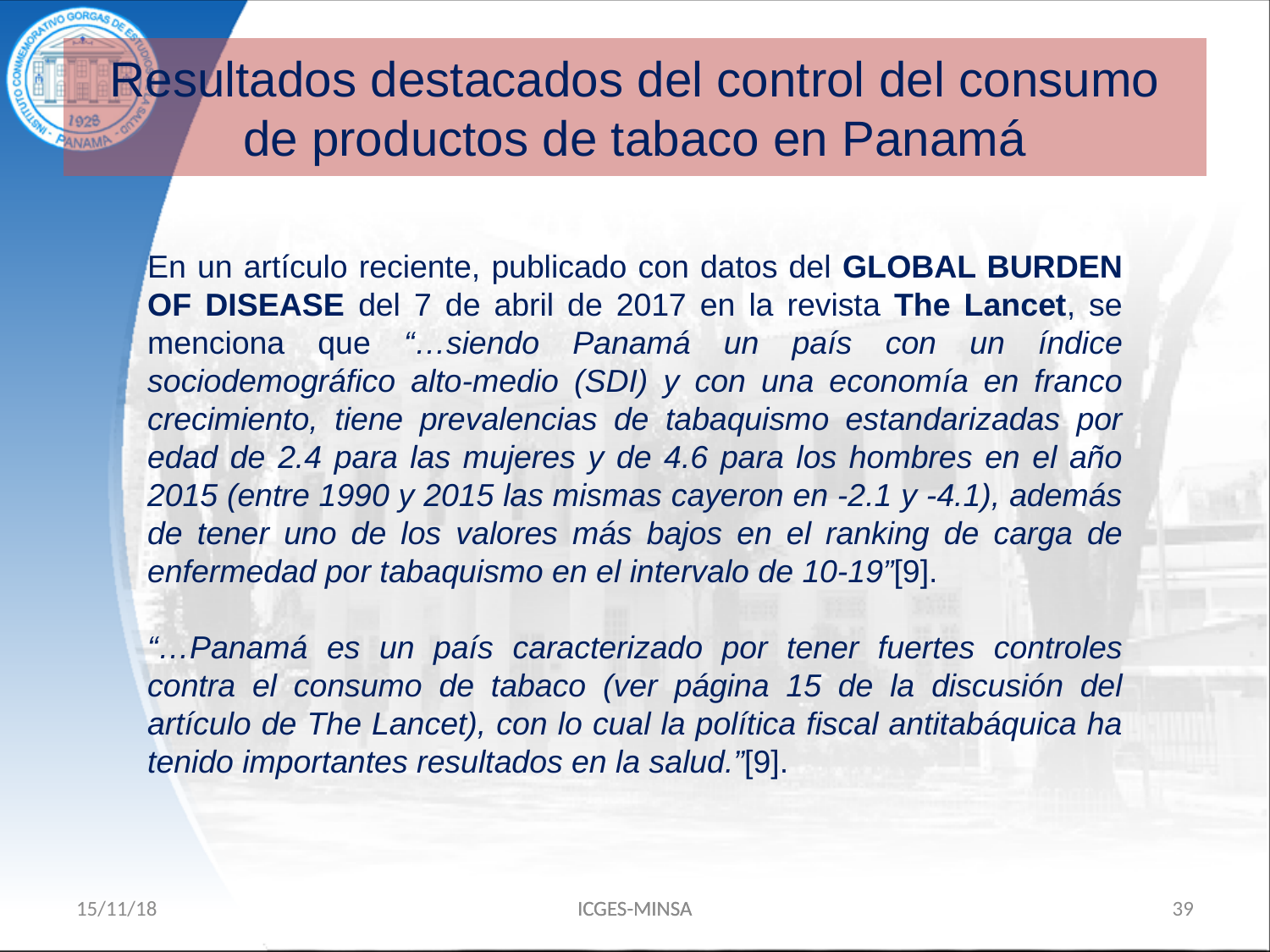

# Resultados destacados del control del consumo de productos de tabaco en Panamá
En un artículo reciente, publicado con datos del GLOBAL BURDEN OF DISEASE del 7 de abril de 2017 en la revista The Lancet, se menciona que “…siendo Panamá un país con un índice sociodemográfico alto-medio (SDI) y con una economía en franco crecimiento, tiene prevalencias de tabaquismo estandarizadas por edad de 2.4 para las mujeres y de 4.6 para los hombres en el año 2015 (entre 1990 y 2015 las mismas cayeron en -2.1 y -4.1), además de tener uno de los valores más bajos en el ranking de carga de enfermedad por tabaquismo en el intervalo de 10-19”[9].

“…Panamá es un país caracterizado por tener fuertes controles contra el consumo de tabaco (ver página 15 de la discusión del artículo de The Lancet), con lo cual la política fiscal antitabáquica ha tenido importantes resultados en la salud.”[9].
15/11/18
ICGES-MINSA
ICGES-MINSA
39